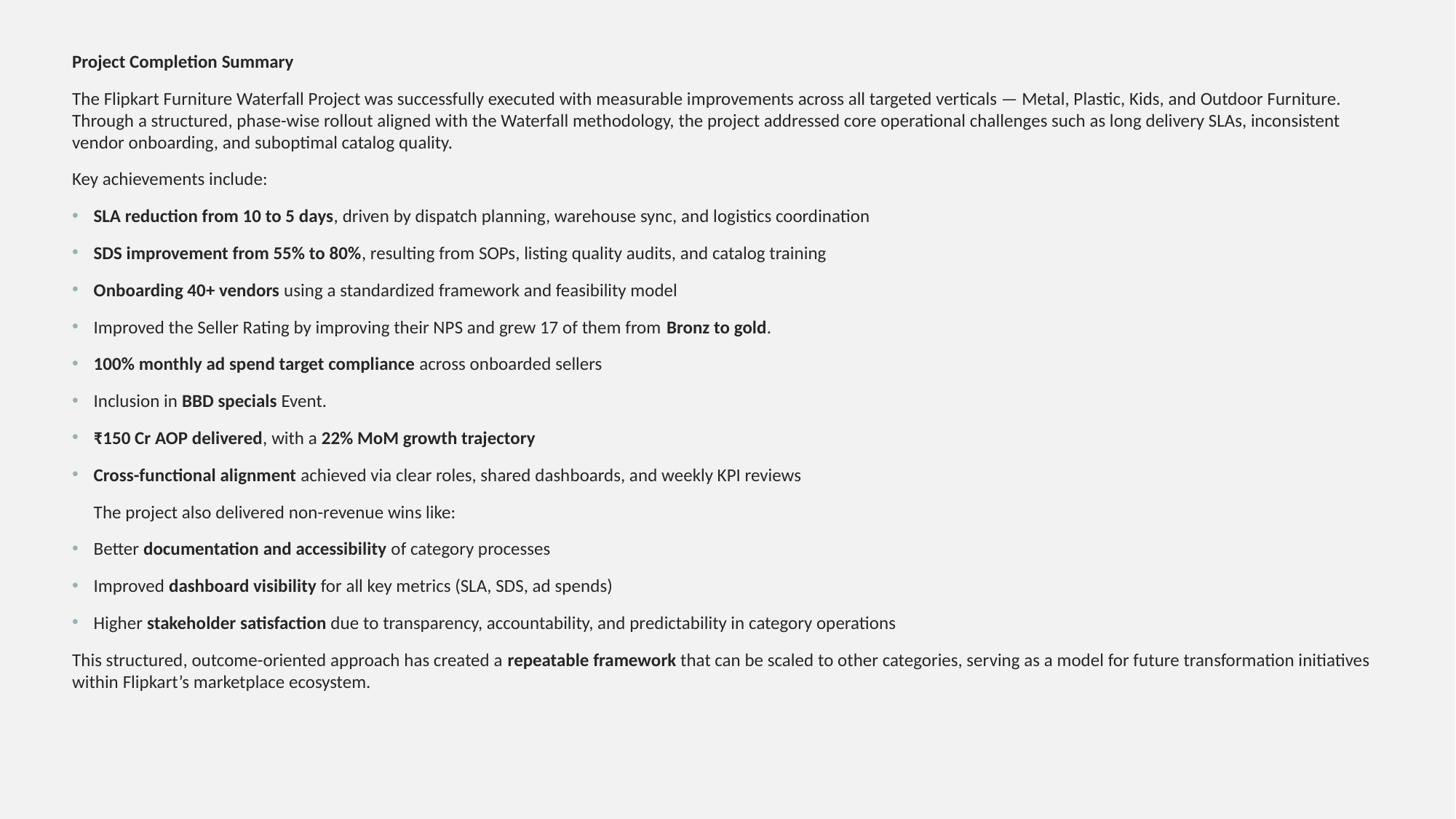

Project Completion Summary
The Flipkart Furniture Waterfall Project was successfully executed with measurable improvements across all targeted verticals — Metal, Plastic, Kids, and Outdoor Furniture. Through a structured, phase-wise rollout aligned with the Waterfall methodology, the project addressed core operational challenges such as long delivery SLAs, inconsistent vendor onboarding, and suboptimal catalog quality.
Key achievements include:
SLA reduction from 10 to 5 days, driven by dispatch planning, warehouse sync, and logistics coordination
SDS improvement from 55% to 80%, resulting from SOPs, listing quality audits, and catalog training
Onboarding 40+ vendors using a standardized framework and feasibility model
Improved the Seller Rating by improving their NPS and grew 17 of them from Bronz to gold.
100% monthly ad spend target compliance across onboarded sellers
Inclusion in BBD specials Event.
₹150 Cr AOP delivered, with a 22% MoM growth trajectory
Cross-functional alignment achieved via clear roles, shared dashboards, and weekly KPI reviews
The project also delivered non-revenue wins like:
Better documentation and accessibility of category processes
Improved dashboard visibility for all key metrics (SLA, SDS, ad spends)
Higher stakeholder satisfaction due to transparency, accountability, and predictability in category operations
This structured, outcome-oriented approach has created a repeatable framework that can be scaled to other categories, serving as a model for future transformation initiatives within Flipkart’s marketplace ecosystem.